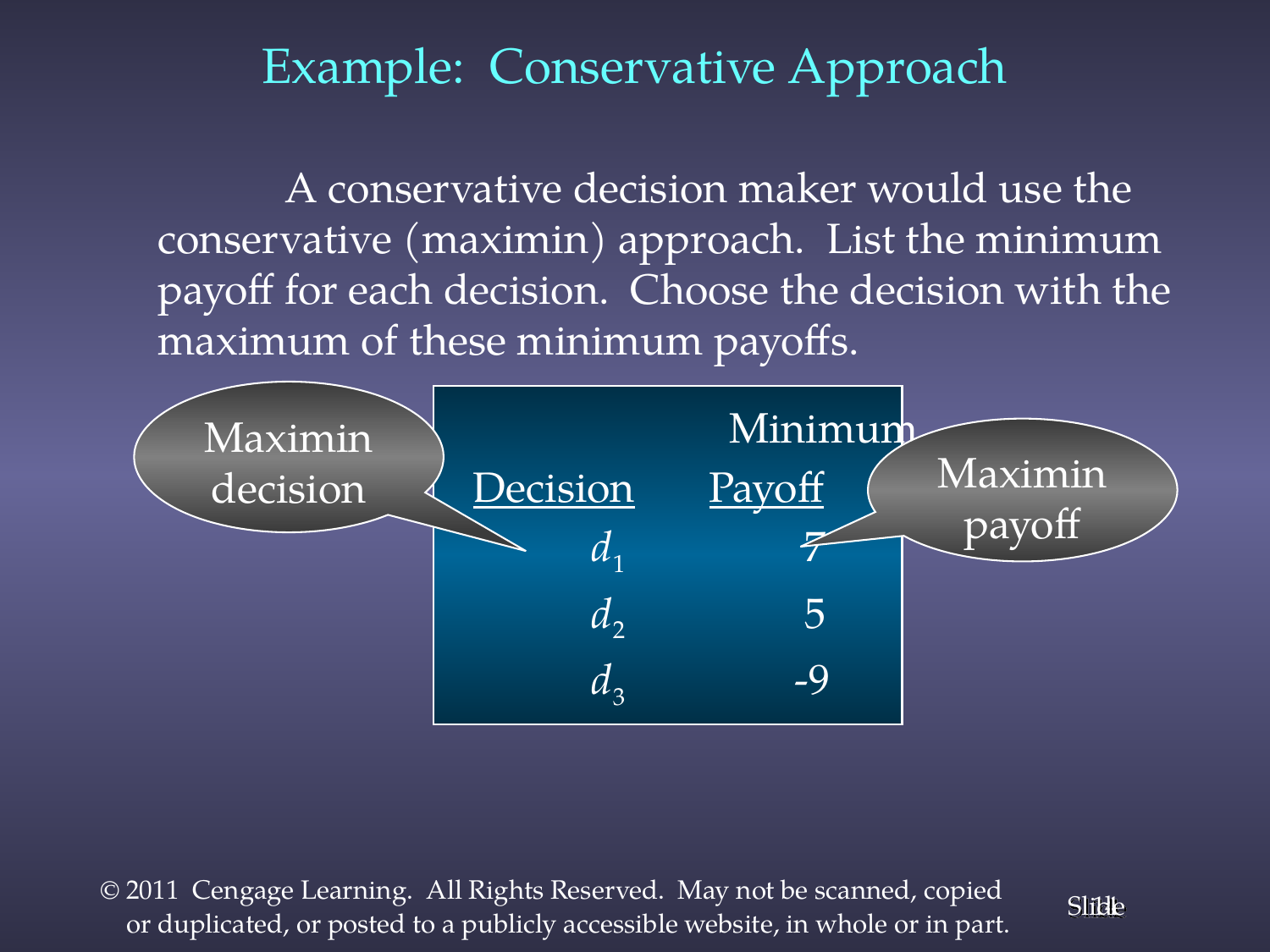

# Example:  Conservative Approach
		A conservative decision maker would use the conservative (maximin) approach.  List the minimum payoff for each decision.  Choose the decision with the maximum of these minimum payoffs.

                    			      Minimum
 Decision       Payoff
			     	     d1                 7
				     d2                 5
                                  	     d3                -9
Maximin
decision

Maximin
payoff